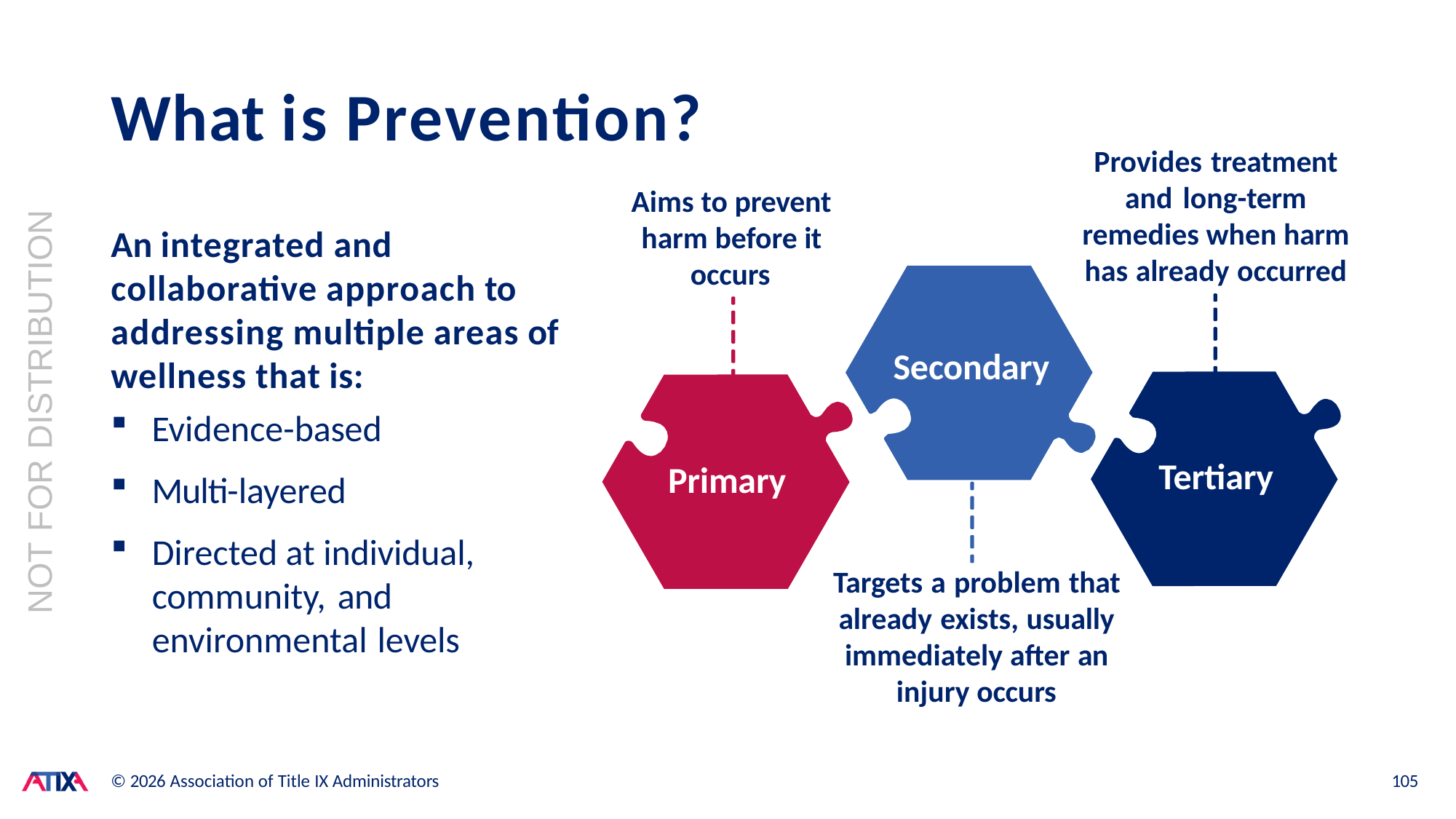

# What is Prevention?
Provides treatment and long-term remedies when harm has already occurred
Aims to prevent harm before it
NOT FOR DISTRIBUTION
An integrated and collaborative approach to addressing multiple areas of wellness that is:
Evidence-based
Multi-layered
Directed at individual, community, and environmental levels
occurs

Secondary
Tertiary
Primary
Targets a problem that already exists, usually immediately after an injury occurs
© 2026 Association of Title IX Administrators
105